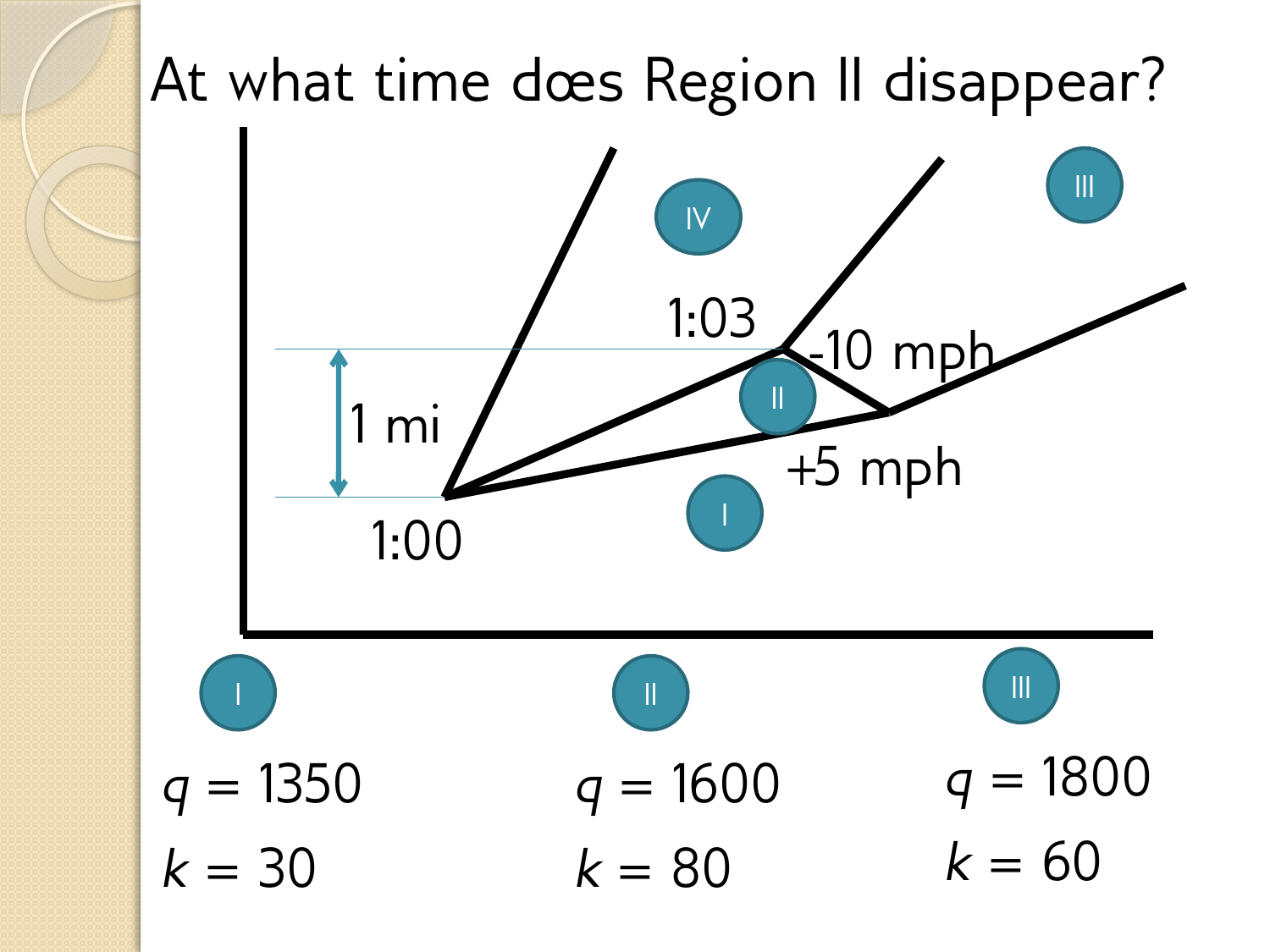

At what time does Region II disappear?
III
IV
1:03
-10 mph
II
1 mi
+5 mph
I
1:00
III
I
II
q = 1800
q = 1350
q = 1600
k = 60
k = 30
k = 80